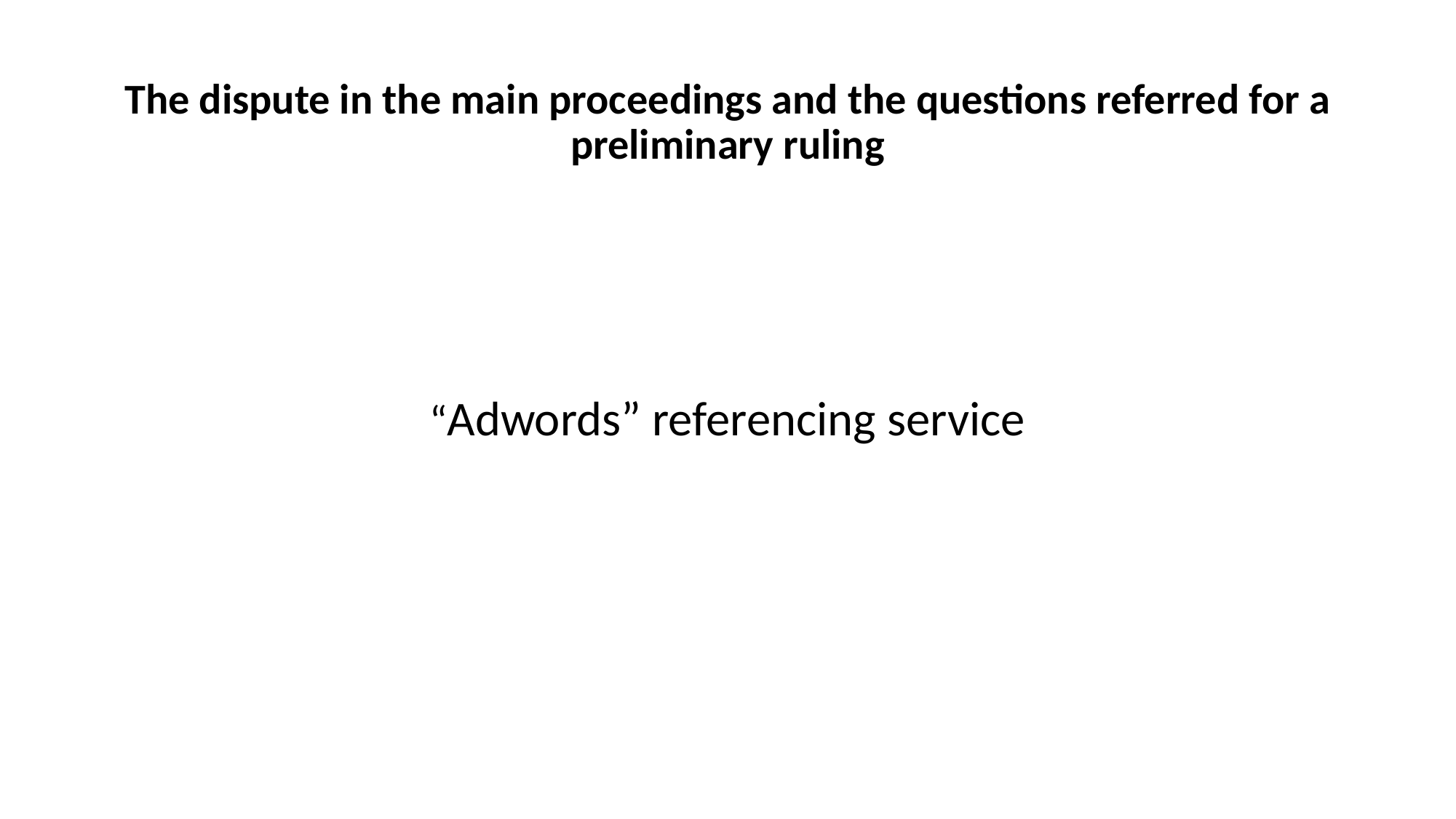

# The dispute in the main proceedings and the questions referred for a preliminary ruling

“Adwords” referencing service